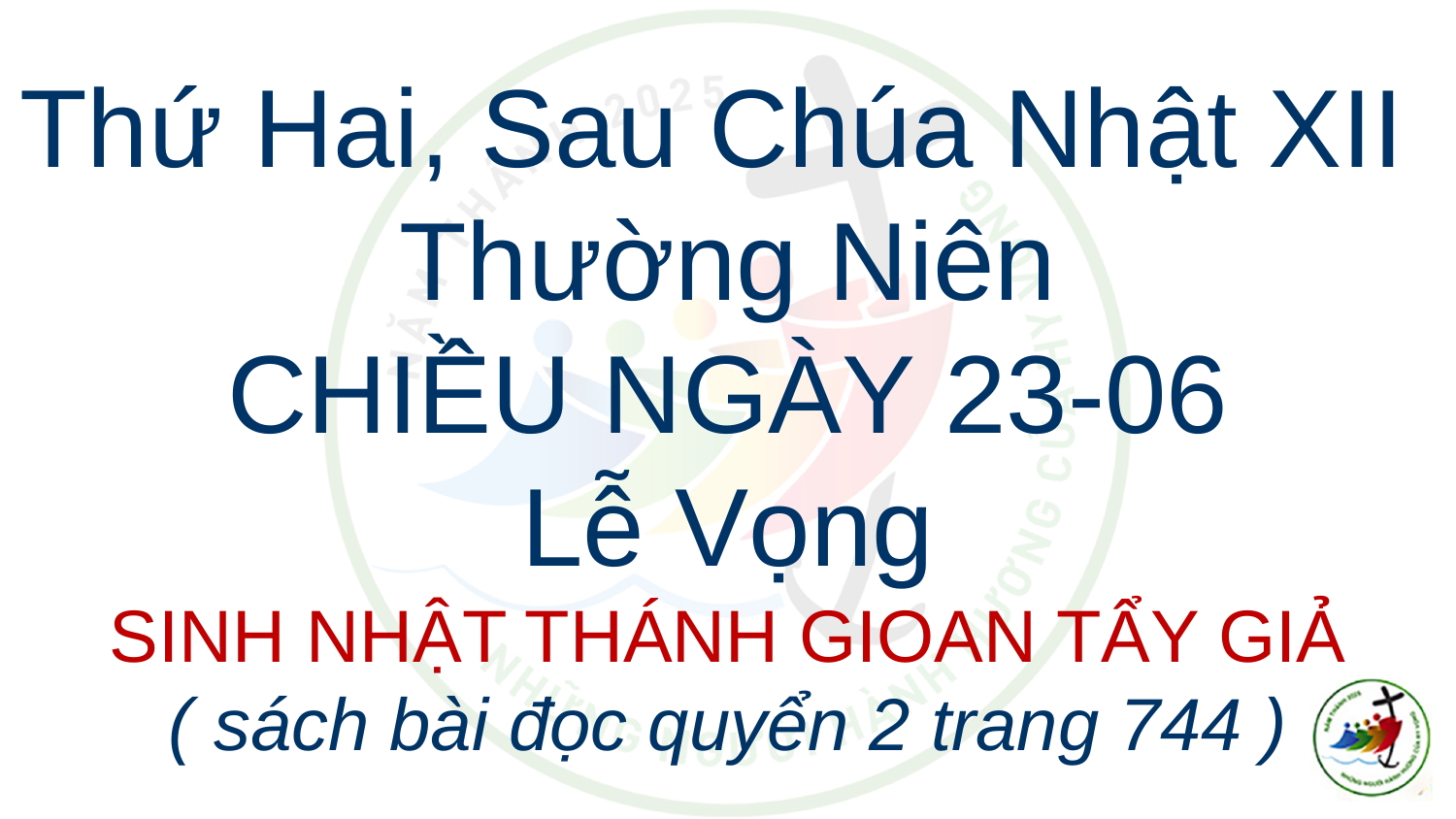

# Thứ Hai, Sau Chúa Nhật XII Thường Niên CHIỀU NGÀY 23-06 Lễ Vọng SINH NHẬT THÁNH GIOAN TẨY GIẢ ( sách bài đọc quyển 2 trang 744 )